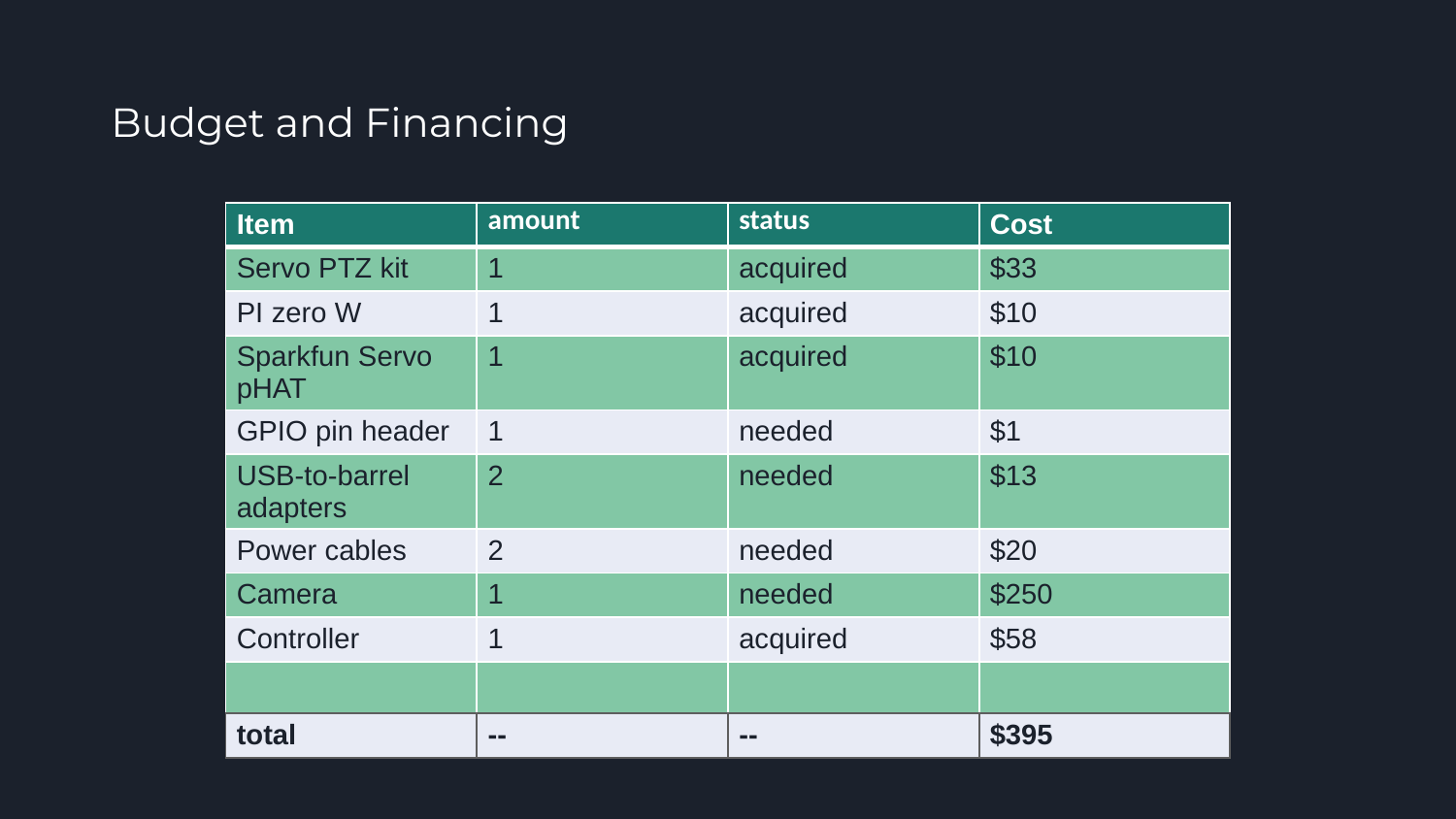

# Budget and Financing
| Item | amount | status | Cost |
| --- | --- | --- | --- |
| Servo PTZ kit | 1 | acquired | $33 |
| PI zero W | 1 | acquired | $10 |
| Sparkfun Servo pHAT | 1 | acquired | $10 |
| GPIO pin header | 1 | needed | $1 |
| USB-to-barrel adapters | 2 | needed | $13 |
| Power cables | 2 | needed | $20 |
| Camera | 1 | needed | $250 |
| Controller | 1 | acquired | $58 |
|  |  |  |  |
| total | -- | -- | $395 |